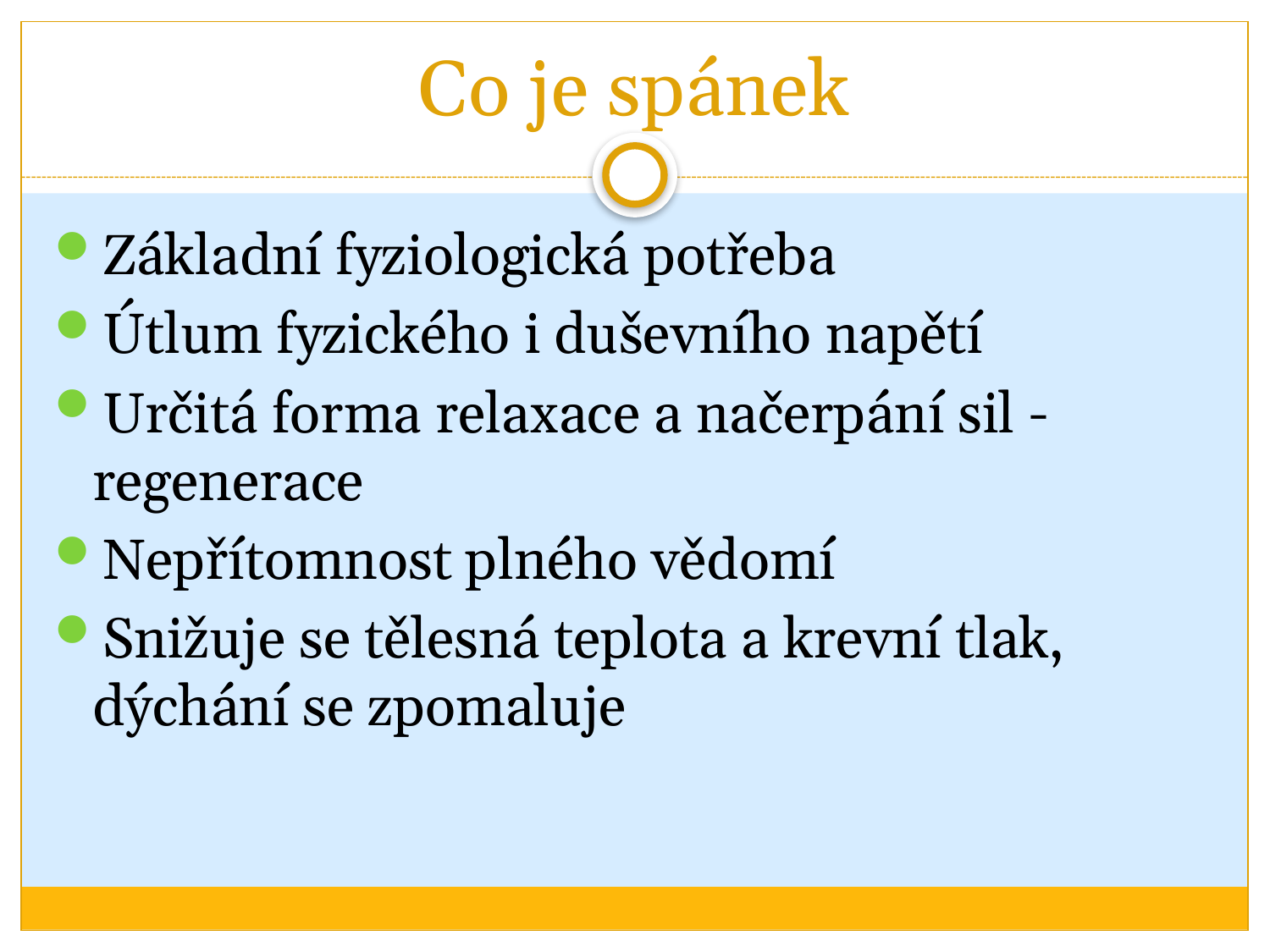

# Co je spánek
Základní fyziologická potřeba
Útlum fyzického i duševního napětí
Určitá forma relaxace a načerpání sil - regenerace
Nepřítomnost plného vědomí
Snižuje se tělesná teplota a krevní tlak, dýchání se zpomaluje